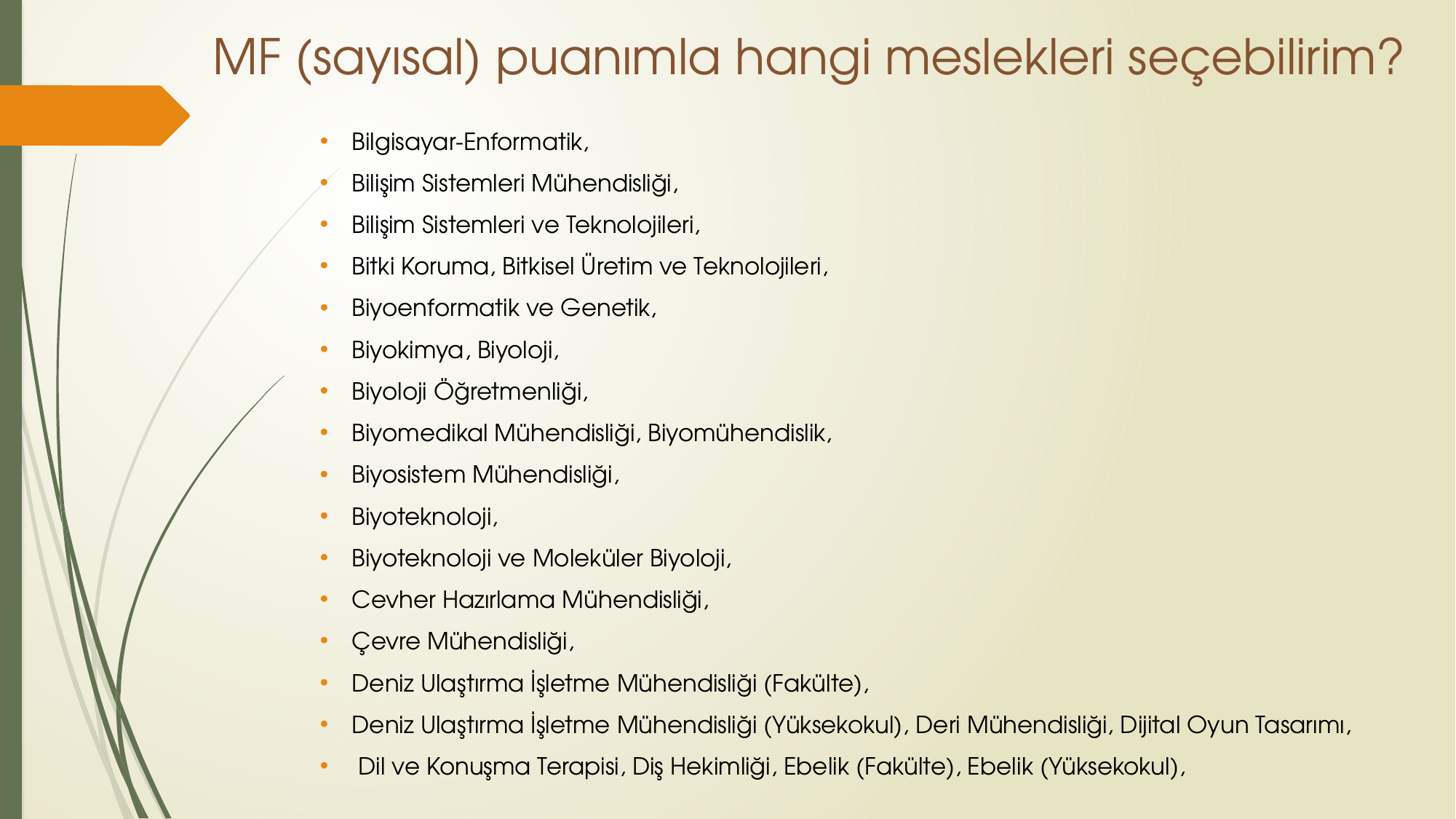

# MF (sayısal) puanımla hangi meslekleri seçebilirim?
Bilgisayar-Enformatik,
Bilişim Sistemleri Mühendisliği,
Bilişim Sistemleri ve Teknolojileri,
Bitki Koruma, Bitkisel Üretim ve Teknolojileri,
Biyoenformatik ve Genetik,
Biyokimya, Biyoloji,
Biyoloji Öğretmenliği,
Biyomedikal Mühendisliği, Biyomühendislik,
Biyosistem Mühendisliği,
Biyoteknoloji,
Biyoteknoloji ve Moleküler Biyoloji,
Cevher Hazırlama Mühendisliği,
Çevre Mühendisliği,
Deniz Ulaştırma İşletme Mühendisliği (Fakülte),
Deniz Ulaştırma İşletme Mühendisliği (Yüksekokul), Deri Mühendisliği, Dijital Oyun Tasarımı,
 Dil ve Konuşma Terapisi, Diş Hekimliği, Ebelik (Fakülte), Ebelik (Yüksekokul),